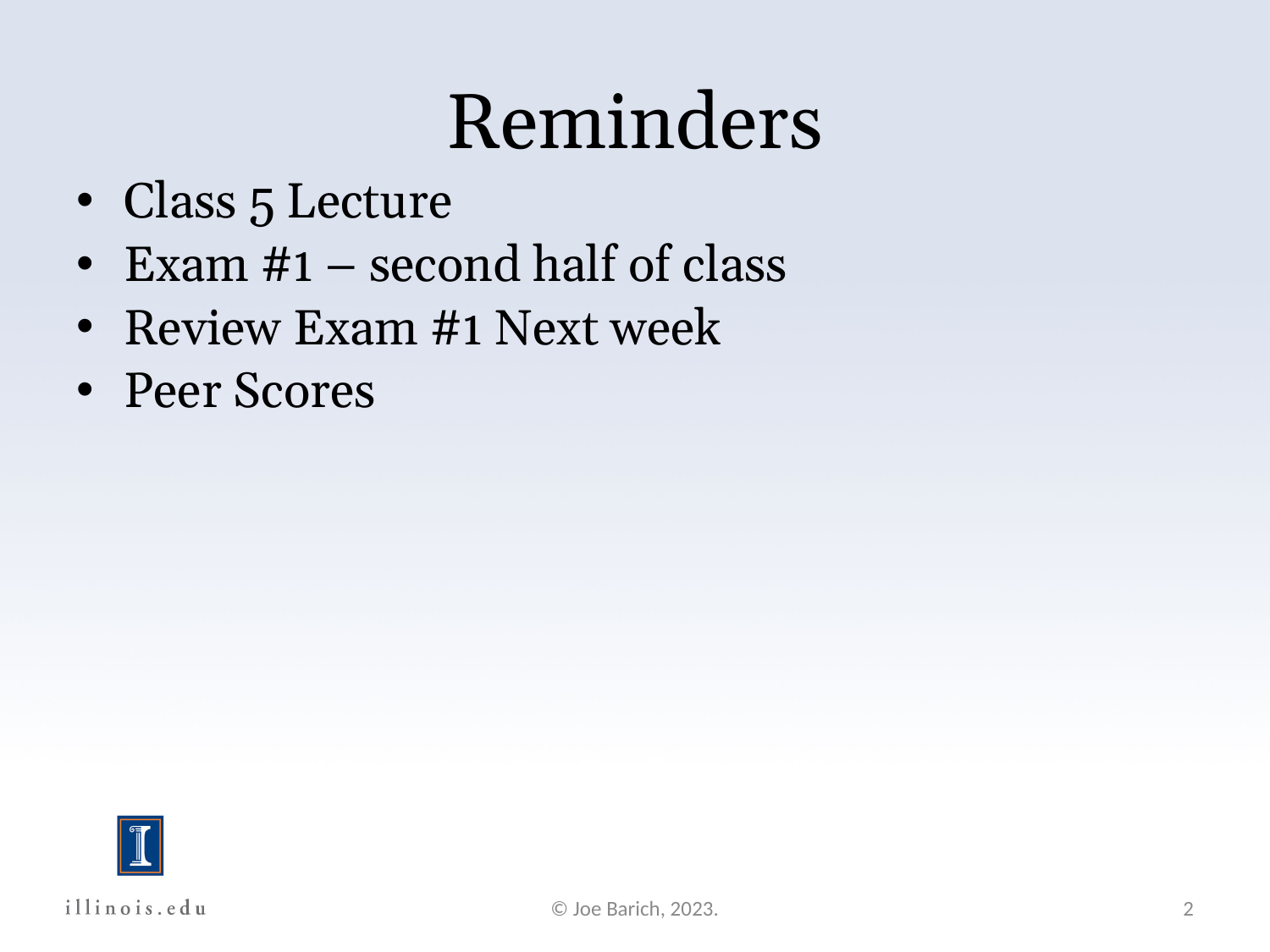

Reminders
Class 5 Lecture
Exam #1 – second half of class
Review Exam #1 Next week
Peer Scores

© Joe Barich, 2023.
2